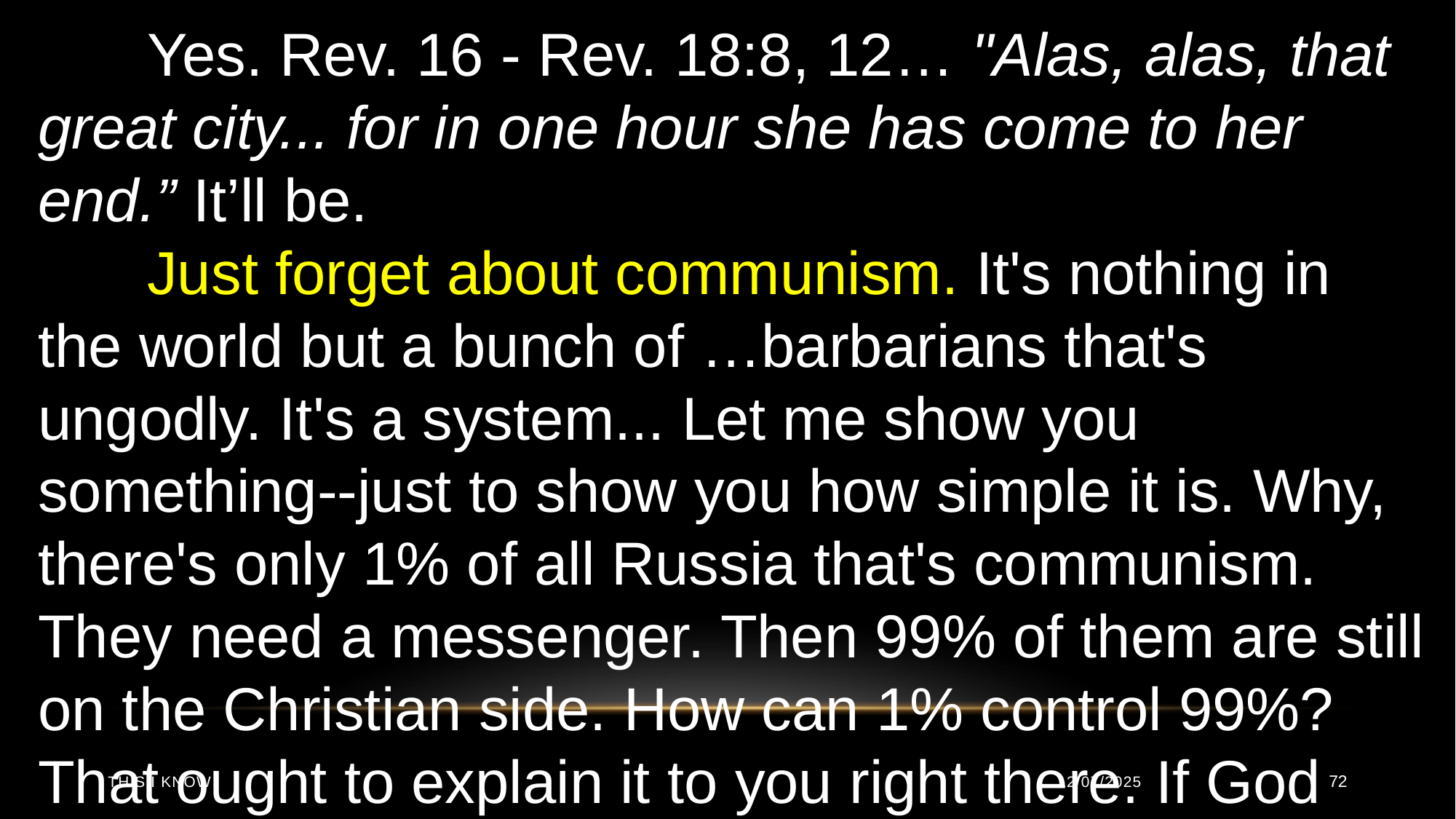

Yes. Rev. 16 - Rev. 18:8, 12… "Alas, alas, that great city... for in one hour she has come to her end.” It’ll be.
	Just forget about communism. It's nothing in the world but a bunch of …barbarians that's ungodly. It's a system... Let me show you something--just to show you how simple it is. Why, there's only 1% of all Russia that's communism. They need a messenger. Then 99% of them are still on the Christian side. How can 1% control 99%? That ought to explain it to you right there. If God didn't permit it, why, they'd be thrown out long ago.
This I Know
12/07/2025
72